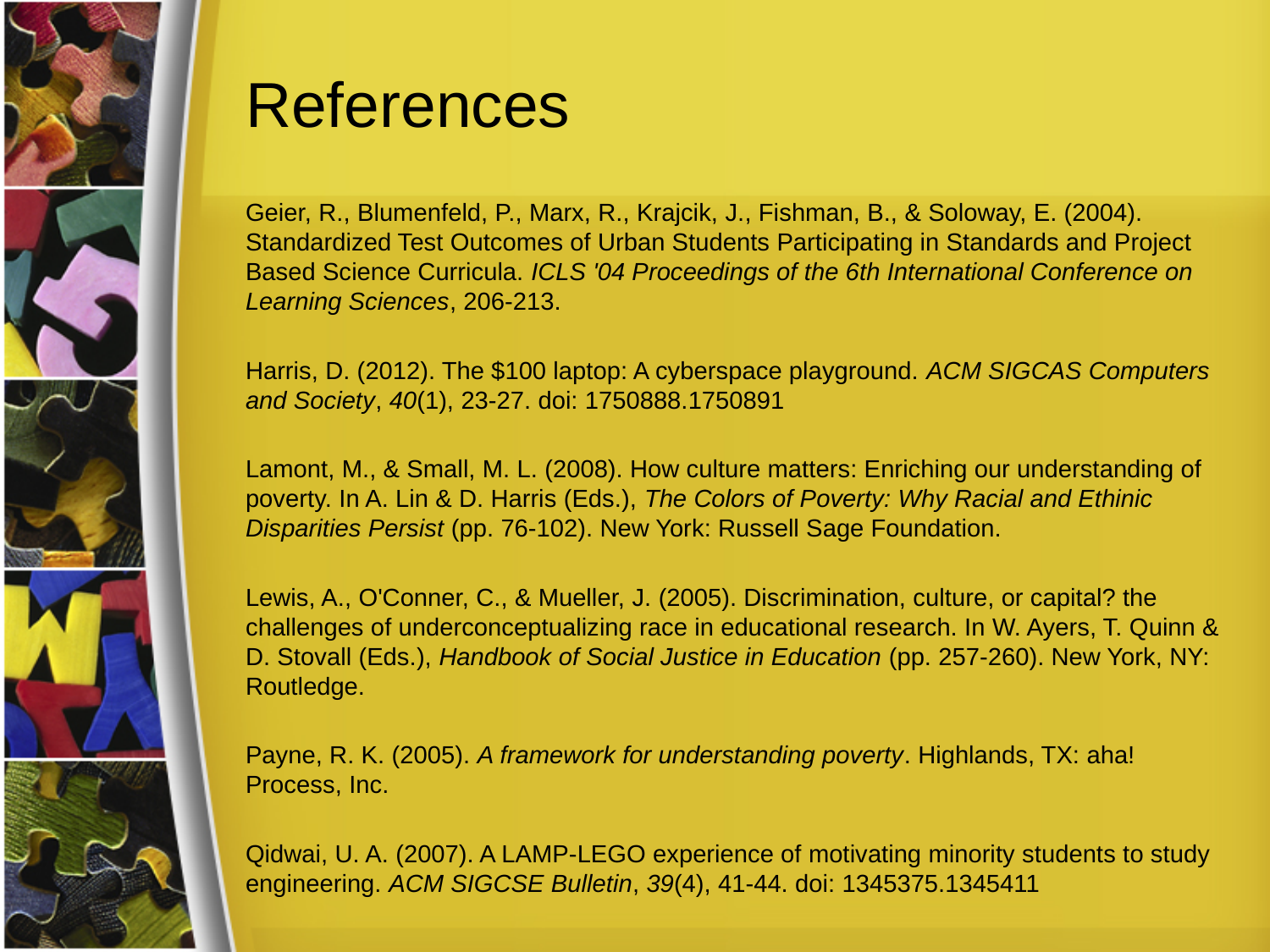

# References
Geier, R., Blumenfeld, P., Marx, R., Krajcik, J., Fishman, B., & Soloway, E. (2004). Standardized Test Outcomes of Urban Students Participating in Standards and Project Based Science Curricula. ICLS '04 Proceedings of the 6th International Conference on Learning Sciences, 206-213.

Harris, D. (2012). The $100 laptop: A cyberspace playground. ACM SIGCAS Computers and Society, 40(1), 23-27. doi: 1750888.1750891

Lamont, M., & Small, M. L. (2008). How culture matters: Enriching our understanding of poverty. In A. Lin & D. Harris (Eds.), The Colors of Poverty: Why Racial and Ethinic Disparities Persist (pp. 76-102). New York: Russell Sage Foundation.

Lewis, A., O'Conner, C., & Mueller, J. (2005). Discrimination, culture, or capital? the challenges of underconceptualizing race in educational research. In W. Ayers, T. Quinn & D. Stovall (Eds.), Handbook of Social Justice in Education (pp. 257-260). New York, NY: Routledge.

Payne, R. K. (2005). A framework for understanding poverty. Highlands, TX: aha! Process, Inc.

Qidwai, U. A. (2007). A LAMP-LEGO experience of motivating minority students to study engineering. ACM SIGCSE Bulletin, 39(4), 41-44. doi: 1345375.1345411